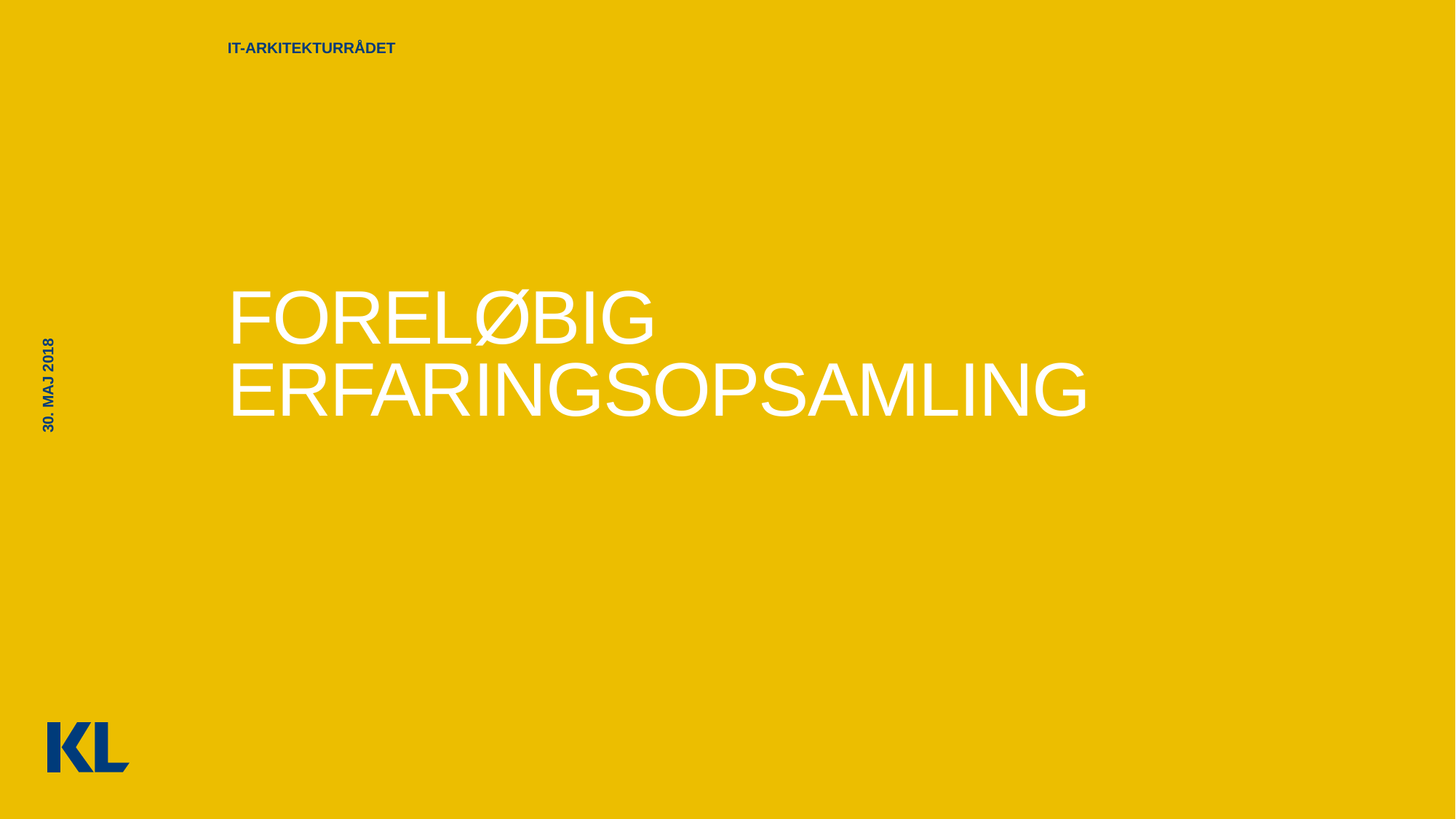

It-Arkitekturrådet
# Foreløbig Erfaringsopsamling
30. maj 2018